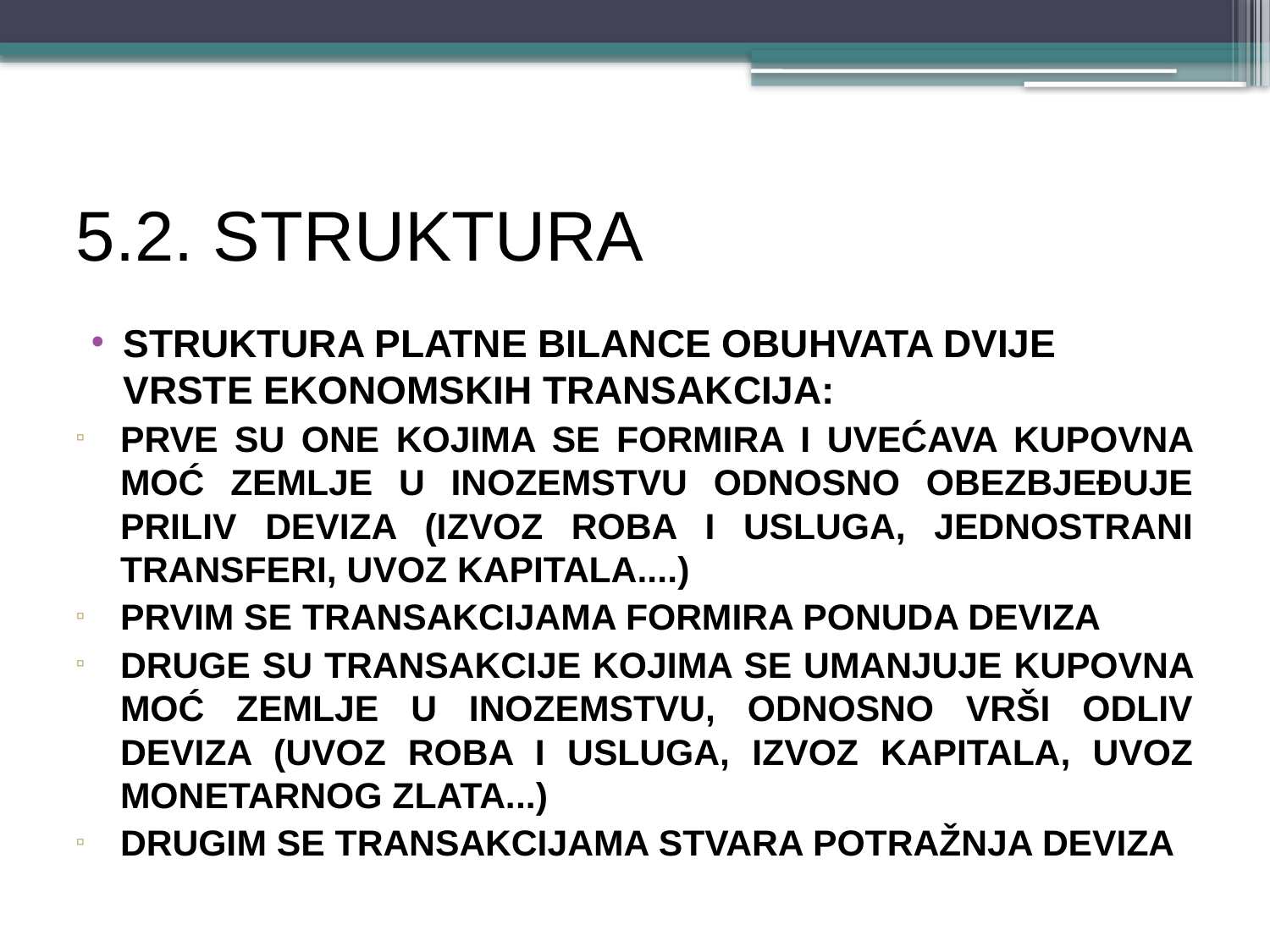

# 5.2. STRUKTURA
STRUKTURA PLATNE BILANCE obuhvata dvije vrste ekonomskih transakcija:
PRVE SU ONE KOJIMA SE FORMIRA I UVEĆAVA KUPOVNA MOĆ ZEMLJE U INOZEMSTVU ODNOSNO OBEZBJEĐUJE PRILIV DEVIZA (IZVOZ ROBA I USLUGA, JEDNOSTRANI TRANSFERI, UVOZ KAPITALA....)
PRVIM SE TRANSAKCIJAMA FORMIRA PONUDA DEVIZA
DRUGE su transakcije kojima se umanjuje kupovna moć zemlje u inozemstvu, odnosno vrši odliv deviza (uvoz roba i usluga, izvoz kapitala, uvoz monetarnog zlata...)
Drugim se transakcijama stvara POTRAŽNJA DEVIZA